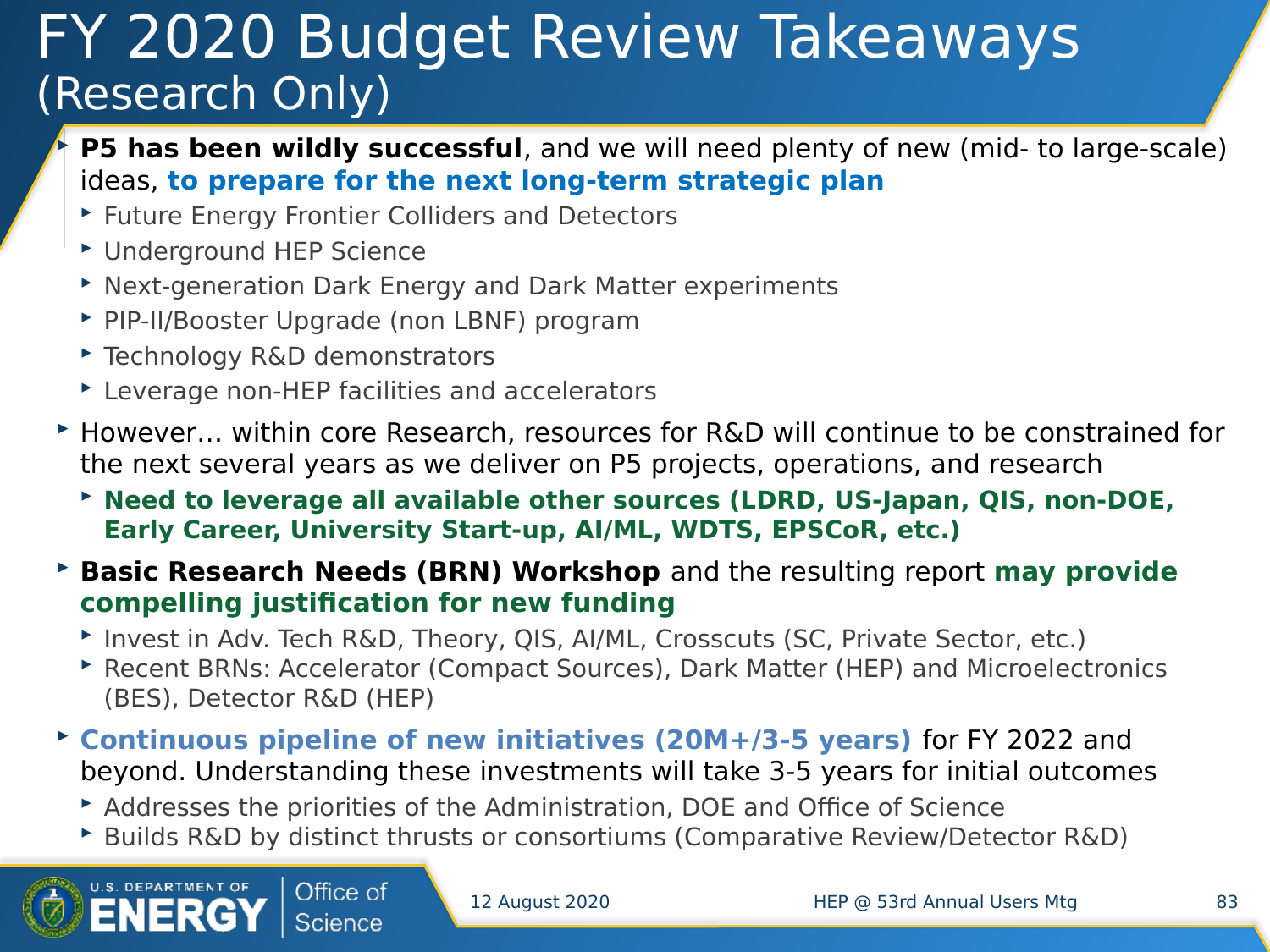

# FY 2020 Budget Review Takeaways (Research Only)
P5 has been wildly successful, and we will need plenty of new (mid- to large-scale) ideas, to prepare for the next long-term strategic plan
Future Energy Frontier Colliders and Detectors
Underground HEP Science
Next-generation Dark Energy and Dark Matter experiments
PIP-II/Booster Upgrade (non LBNF) program
Technology R&D demonstrators
Leverage non-HEP facilities and accelerators
However… within core Research, resources for R&D will continue to be constrained for the next several years as we deliver on P5 projects, operations, and research
Need to leverage all available other sources (LDRD, US-Japan, QIS, non-DOE, Early Career, University Start-up, AI/ML, WDTS, EPSCoR, etc.)
Basic Research Needs (BRN) Workshop and the resulting report may provide compelling justification for new funding
Invest in Adv. Tech R&D, Theory, QIS, AI/ML, Crosscuts (SC, Private Sector, etc.)
Recent BRNs: Accelerator (Compact Sources), Dark Matter (HEP) and Microelectronics (BES), Detector R&D (HEP)
Continuous pipeline of new initiatives (20M+/3-5 years) for FY 2022 and beyond. Understanding these investments will take 3-5 years for initial outcomes
Addresses the priorities of the Administration, DOE and Office of Science
Builds R&D by distinct thrusts or consortiums (Comparative Review/Detector R&D)

12 August 2020
HEP @ 53rd Annual Users Mtg
83